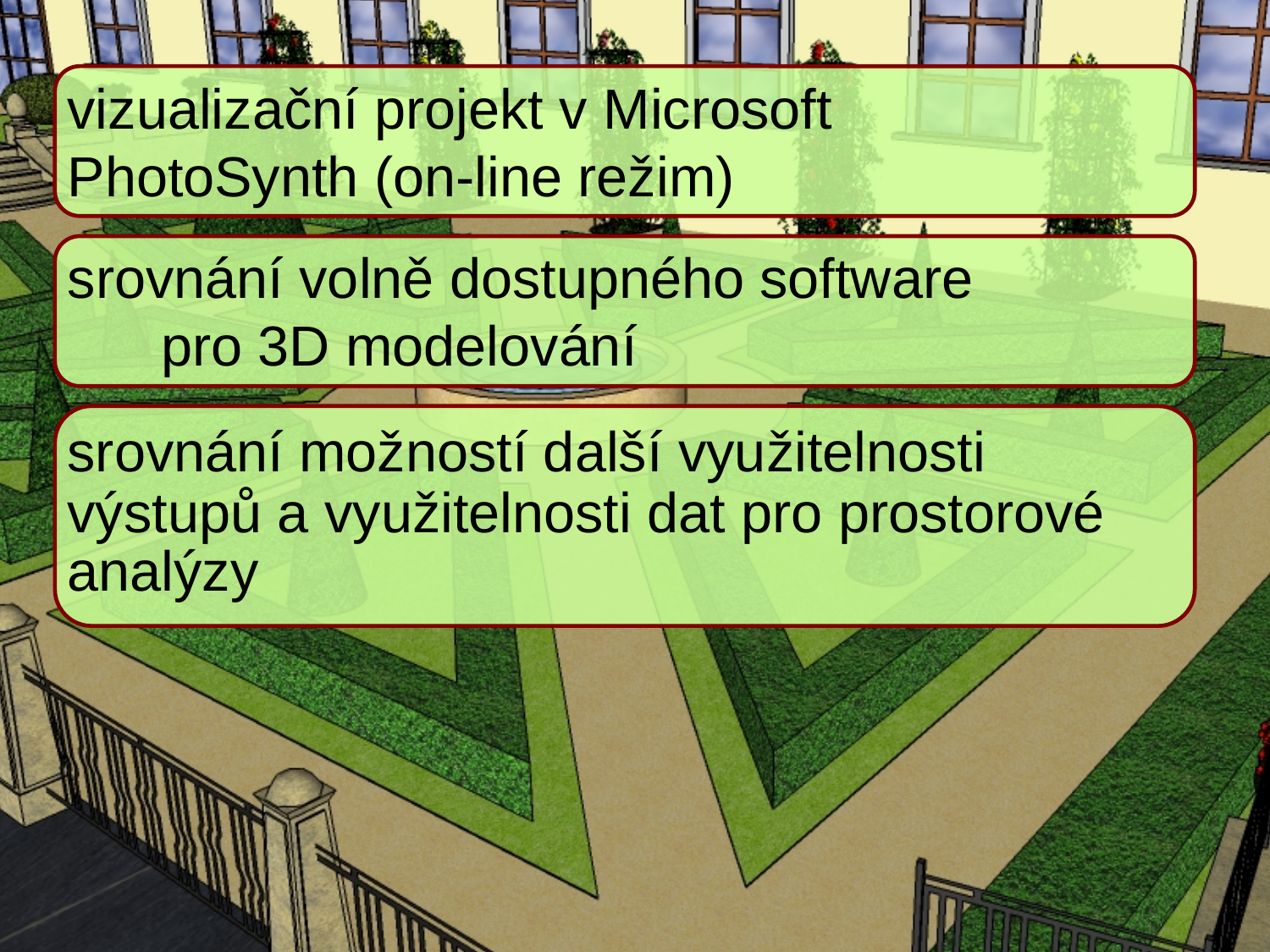

vizualizační projekt v Microsoft
PhotoSynth (on-line režim)

srovnání volně dostupného software        pro 3D modelování
srovnání možností další využitelnosti
výstupů a využitelnosti dat pro prostorové
analýzy